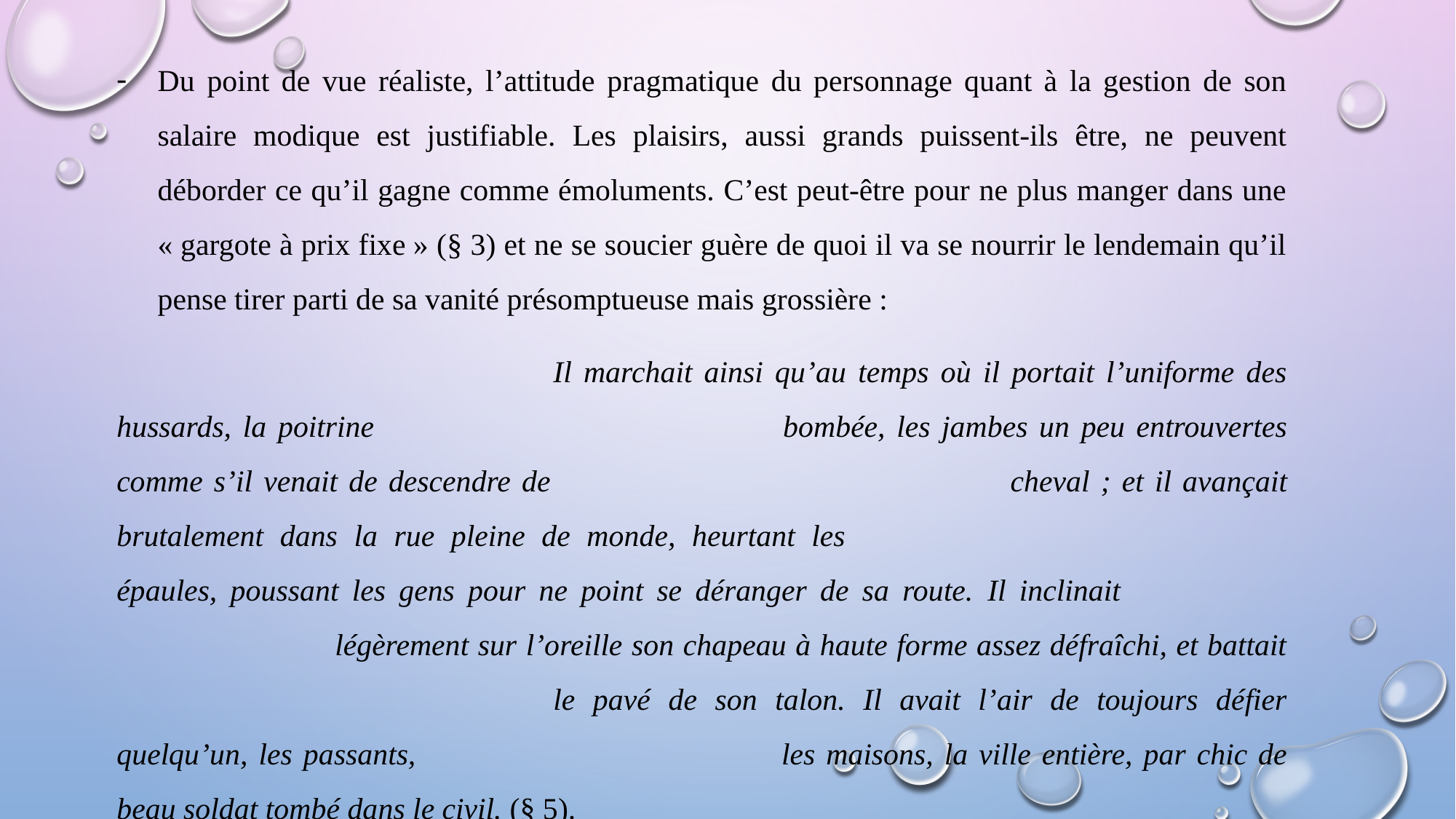

Du point de vue réaliste, l’attitude pragmatique du personnage quant à la gestion de son salaire modique est justifiable. Les plaisirs, aussi grands puissent-ils être, ne peuvent déborder ce qu’il gagne comme émoluments. C’est peut-être pour ne plus manger dans une « gargote à prix fixe » (§ 3) et ne se soucier guère de quoi il va se nourrir le lendemain qu’il pense tirer parti de sa vanité présomptueuse mais grossière :
				Il marchait ainsi qu’au temps où il portait l’uniforme des hussards, la poitrine 				bombée, les jambes un peu entrouvertes comme s’il venait de descendre de 					cheval ; et il avançait brutalement dans la rue pleine de monde, heurtant les 				épaules, poussant les gens pour ne point se déranger de sa route. Il inclinait 				légèrement sur l’oreille son chapeau à haute forme assez défraîchi, et battait 				le pavé de son talon. Il avait l’air de toujours défier quelqu’un, les passants, 				les maisons, la ville entière, par chic de beau soldat tombé dans le civil. (§ 5).